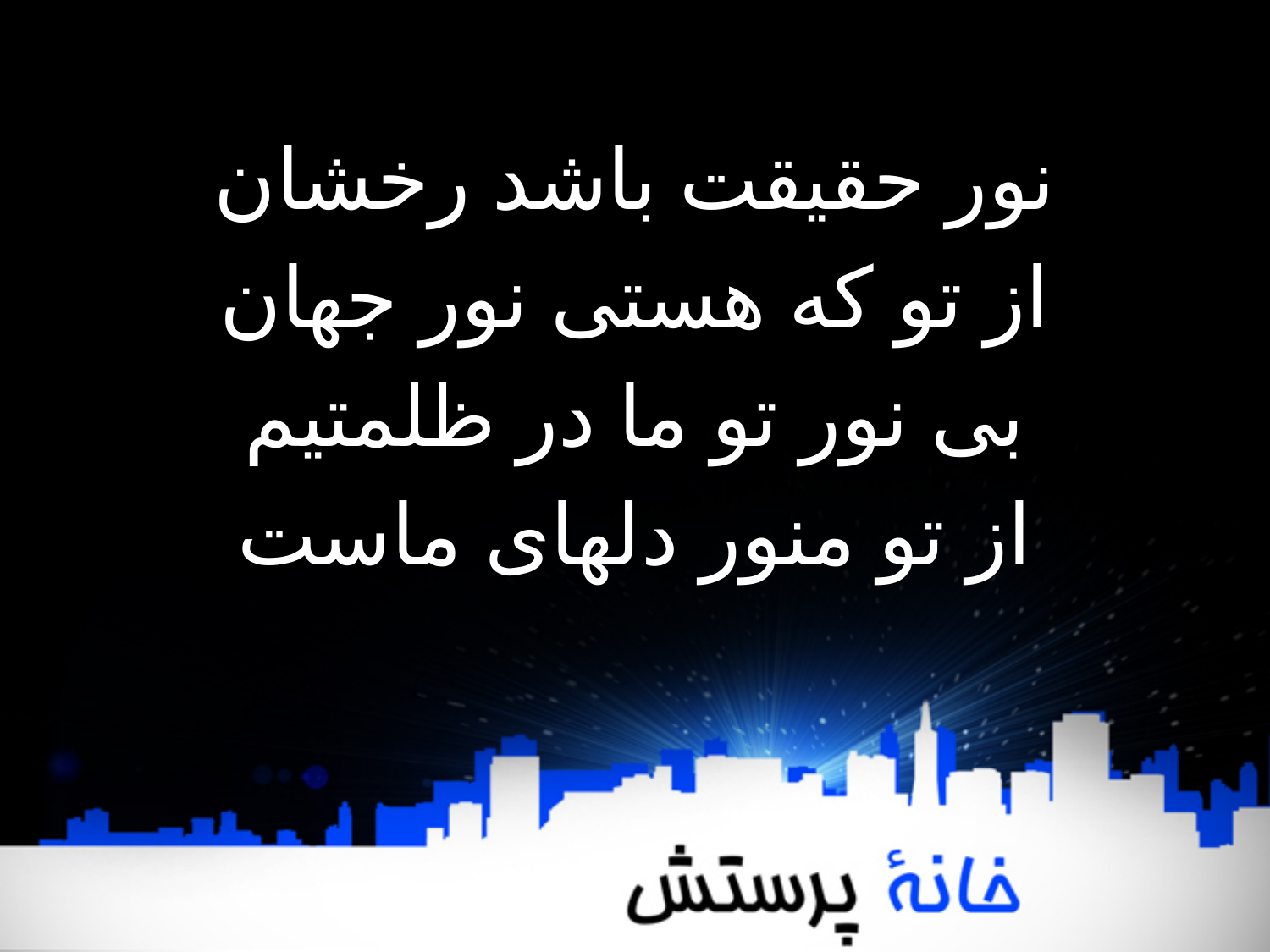

نور حقیقت باشد رخشان
از تو که هستی نور جهان
بی نور تو ما در ظلمتیم
از تو منور دلهای ماست